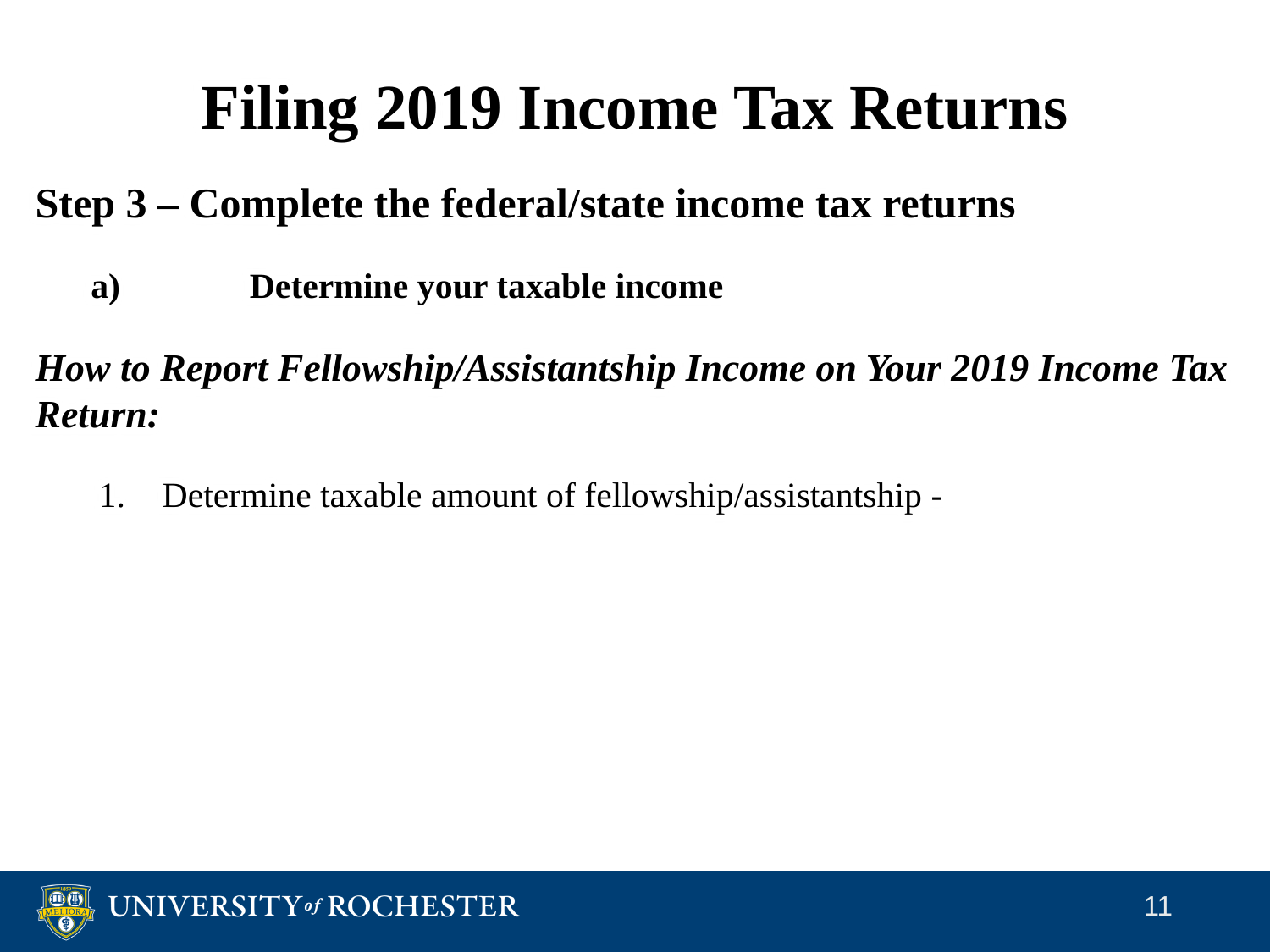

# Filing 2019 Income Tax Returns
Step 3 – Complete the federal/state income tax returns

	Determine your taxable income

How to Report Fellowship/Assistantship Income on Your 2019 Income Tax Return:

Determine taxable amount of fellowship/assistantship -

11